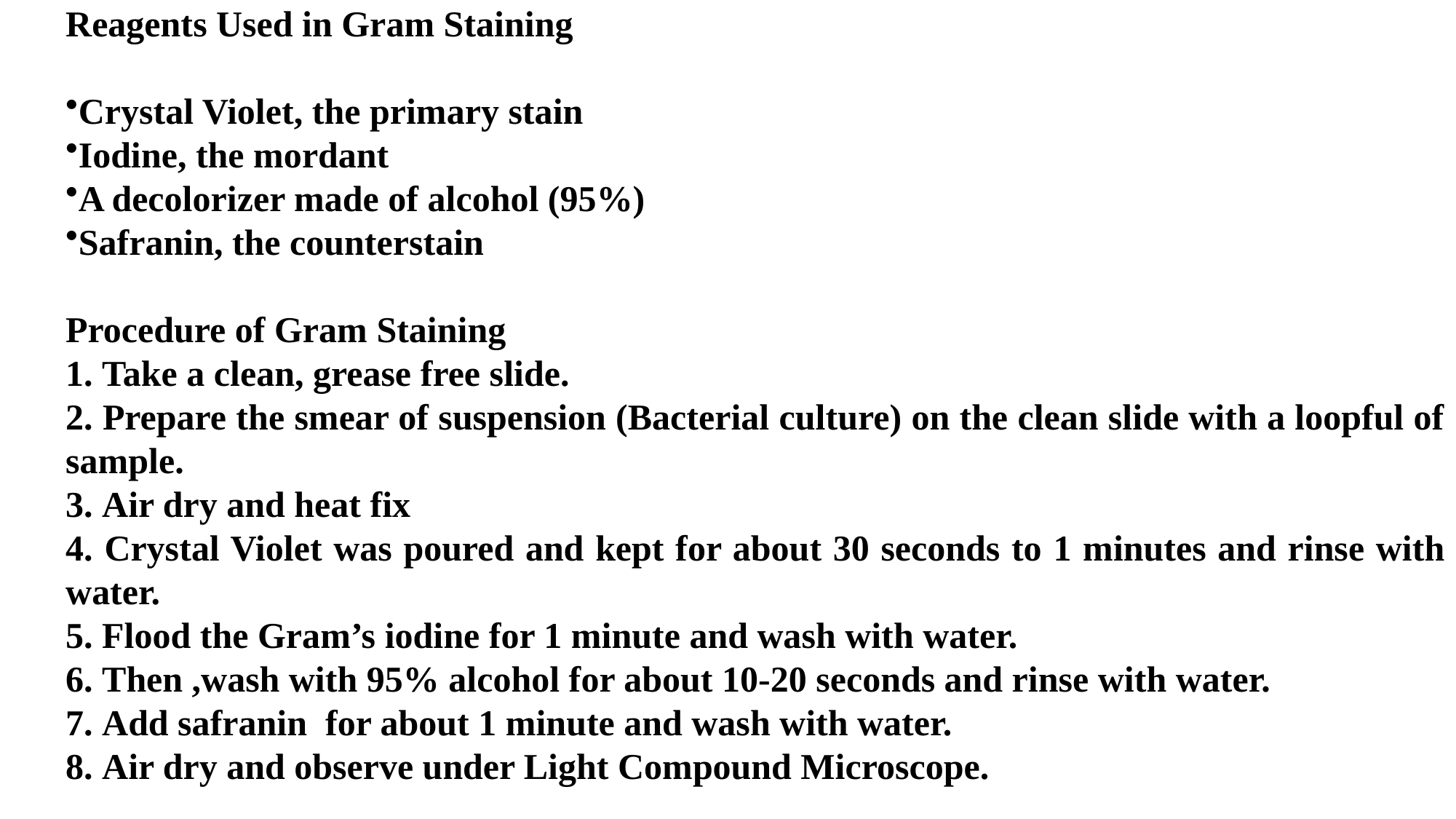

Reagents Used in Gram Staining

Crystal Violet, the primary stain
Iodine, the mordant
A decolorizer made of alcohol (95%)
Safranin, the counterstain

Procedure of Gram Staining
 Take a clean, grease free slide.
 Prepare the smear of suspension (Bacterial culture) on the clean slide with a loopful of sample.
 Air dry and heat fix
 Crystal Violet was poured and kept for about 30 seconds to 1 minutes and rinse with water.
 Flood the Gram’s iodine for 1 minute and wash with water.
 Then ,wash with 95% alcohol for about 10-20 seconds and rinse with water.
 Add safranin  for about 1 minute and wash with water.
 Air dry and observe under Light Compound Microscope.